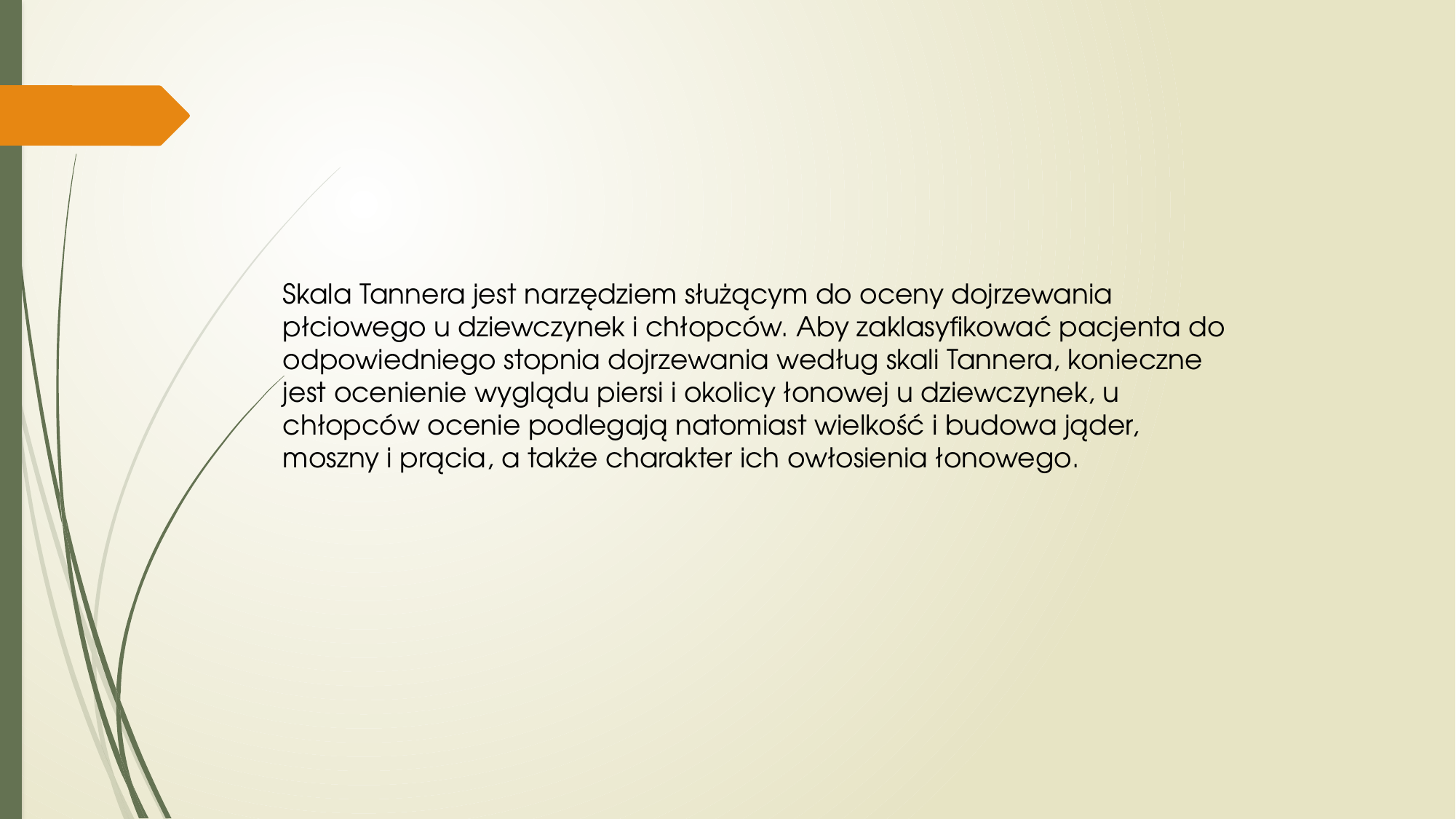

Skala Tannera jest narzędziem służącym do oceny dojrzewania płciowego u dziewczynek i chłopców. Aby zaklasyfikować pacjenta do odpowiedniego stopnia dojrzewania według skali Tannera, konieczne jest ocenienie wyglądu piersi i okolicy łonowej u dziewczynek, u chłopców ocenie podlegają natomiast wielkość i budowa jąder, moszny i prącia, a także charakter ich owłosienia łonowego.